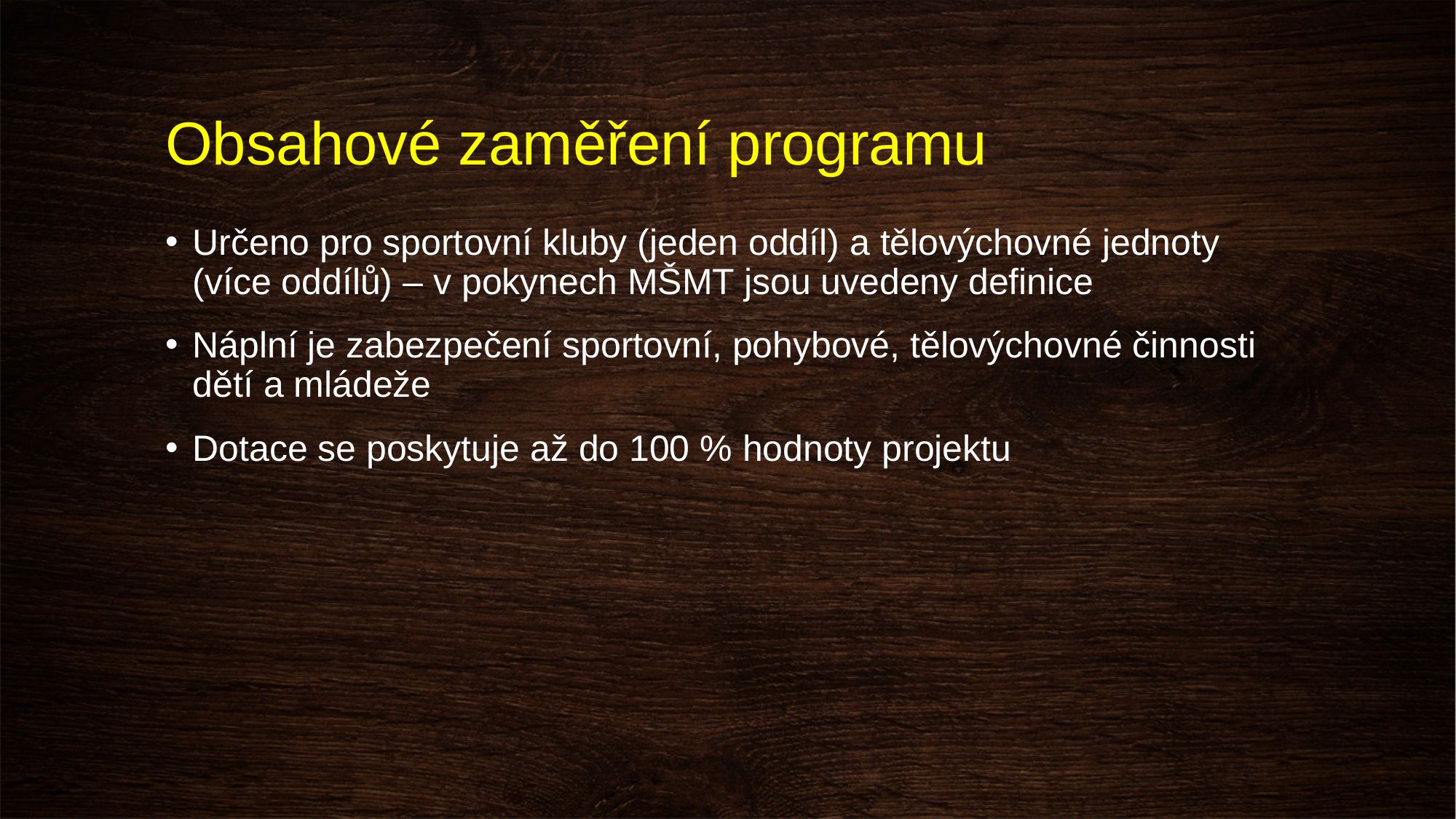

# Obsahové zaměření programu
Určeno pro sportovní kluby (jeden oddíl) a tělovýchovné jednoty (více oddílů) – v pokynech MŠMT jsou uvedeny definice
Náplní je zabezpečení sportovní, pohybové, tělovýchovné činnosti dětí a mládeže
Dotace se poskytuje až do 100 % hodnoty projektu